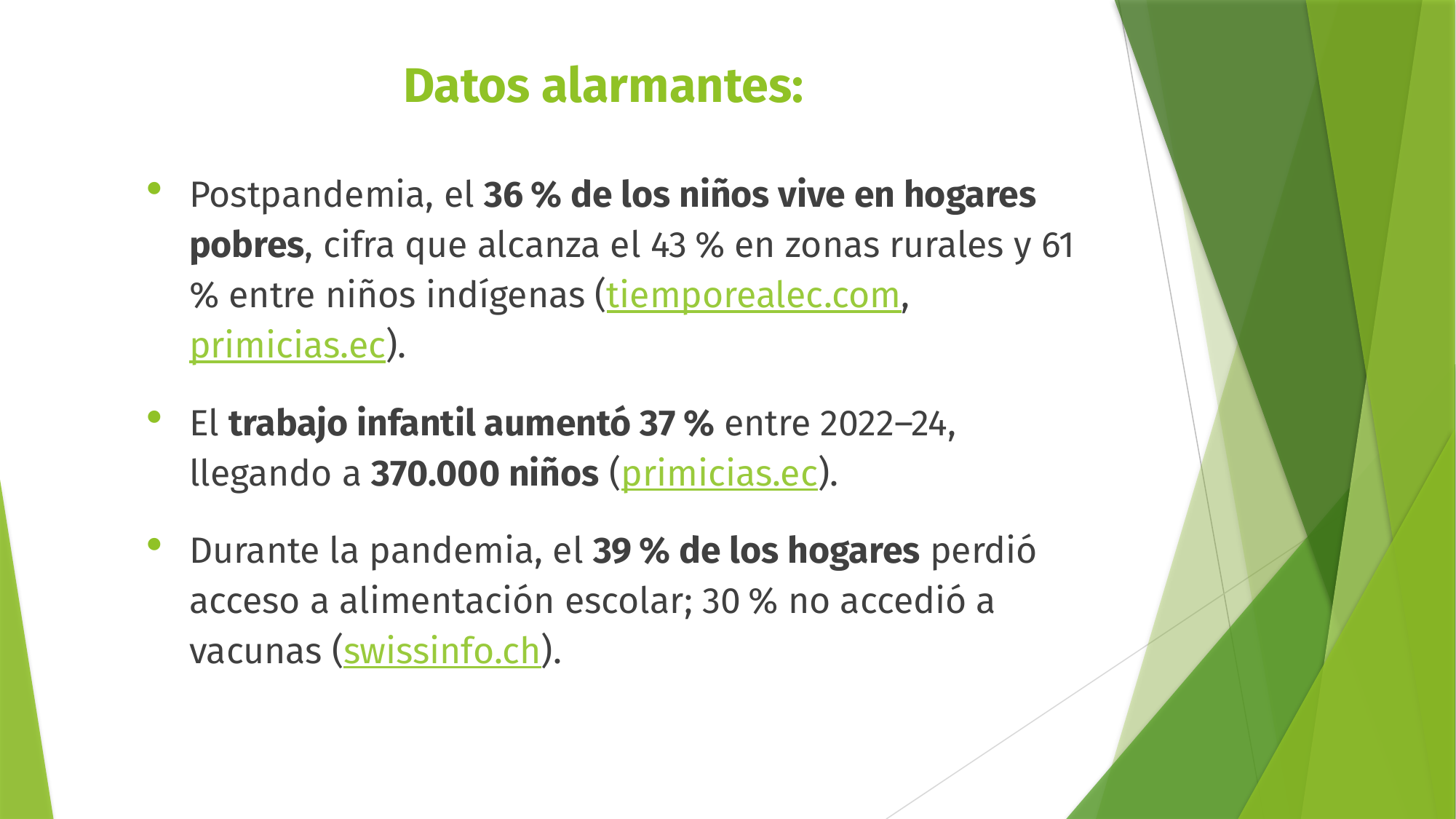

# Datos alarmantes:
Postpandemia, el 36 % de los niños vive en hogares pobres, cifra que alcanza el 43 % en zonas rurales y 61 % entre niños indígenas (tiemporealec.com, primicias.ec).
El trabajo infantil aumentó 37 % entre 2022–24, llegando a 370.000 niños (primicias.ec).
Durante la pandemia, el 39 % de los hogares perdió acceso a alimentación escolar; 30 % no accedió a vacunas (swissinfo.ch).